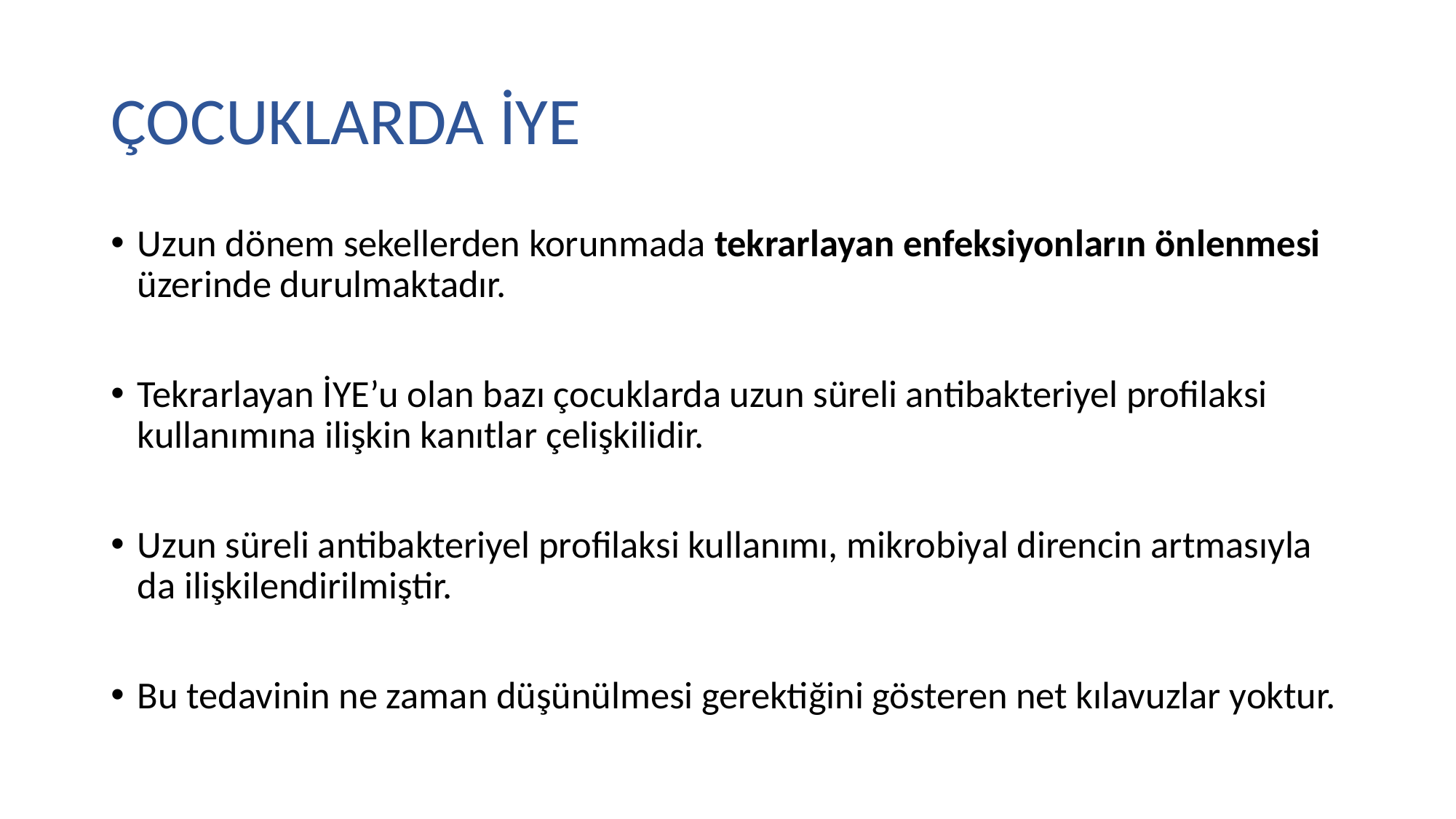

# ÇOCUKLARDA İYE
Uzun dönem sekellerden korunmada tekrarlayan enfeksiyonların önlenmesi üzerinde durulmaktadır.

Tekrarlayan İYE’u olan bazı çocuklarda uzun süreli antibakteriyel profilaksi kullanımına ilişkin kanıtlar çelişkilidir.

Uzun süreli antibakteriyel profilaksi kullanımı, mikrobiyal direncin artmasıyla da ilişkilendirilmiştir.

Bu tedavinin ne zaman düşünülmesi gerektiğini gösteren net kılavuzlar yoktur.